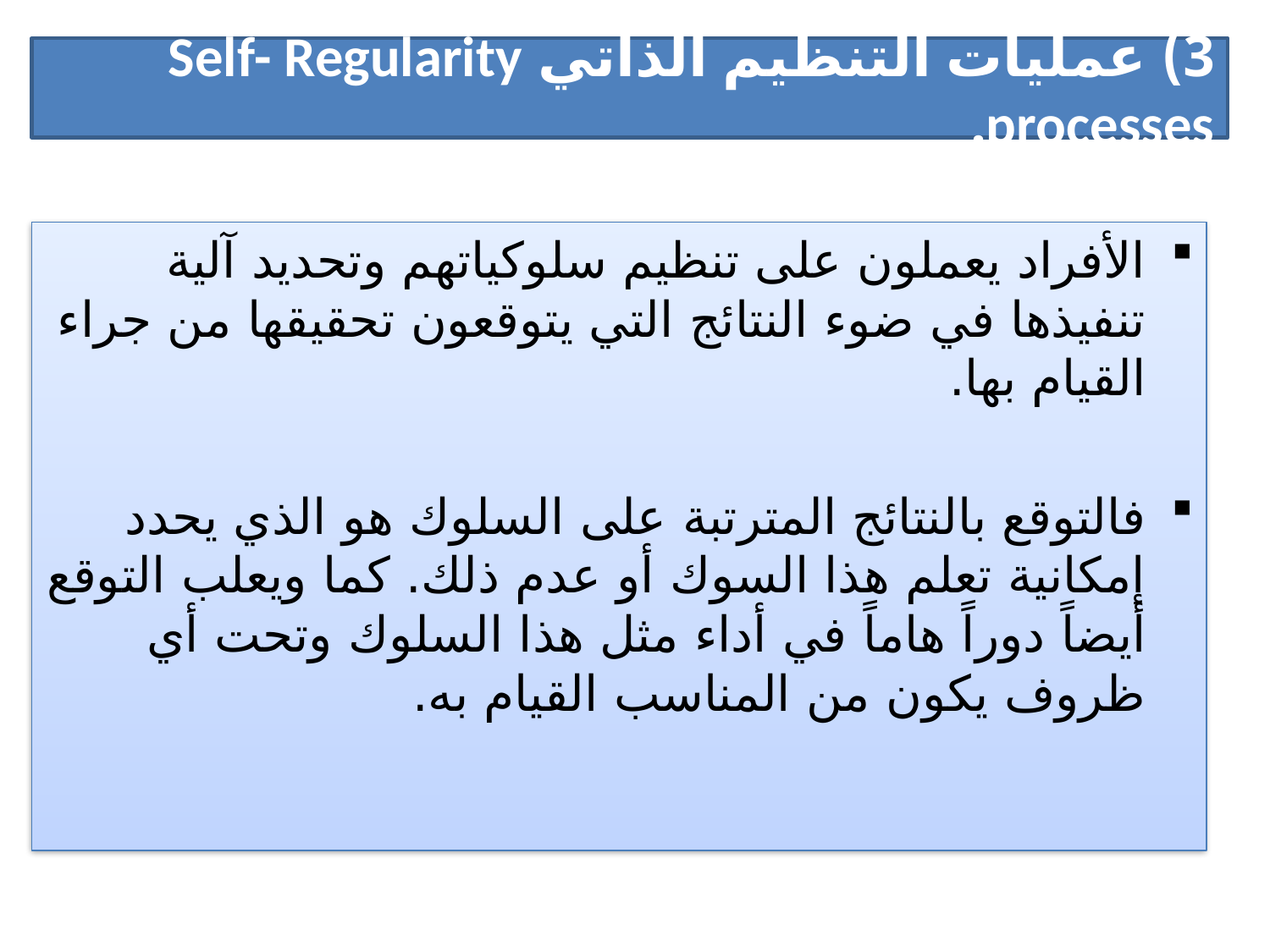

# 3) عمليات التنظيم الذاتي Self- Regularity processes.
الأفراد يعملون على تنظيم سلوكياتهم وتحديد آلية تنفيذها في ضوء النتائج التي يتوقعون تحقيقها من جراء القيام بها.

فالتوقع بالنتائج المترتبة على السلوك هو الذي يحدد إمكانية تعلم هذا السوك أو عدم ذلك. كما ويعلب التوقع أيضاً دوراً هاماً في أداء مثل هذا السلوك وتحت أي ظروف يكون من المناسب القيام به.